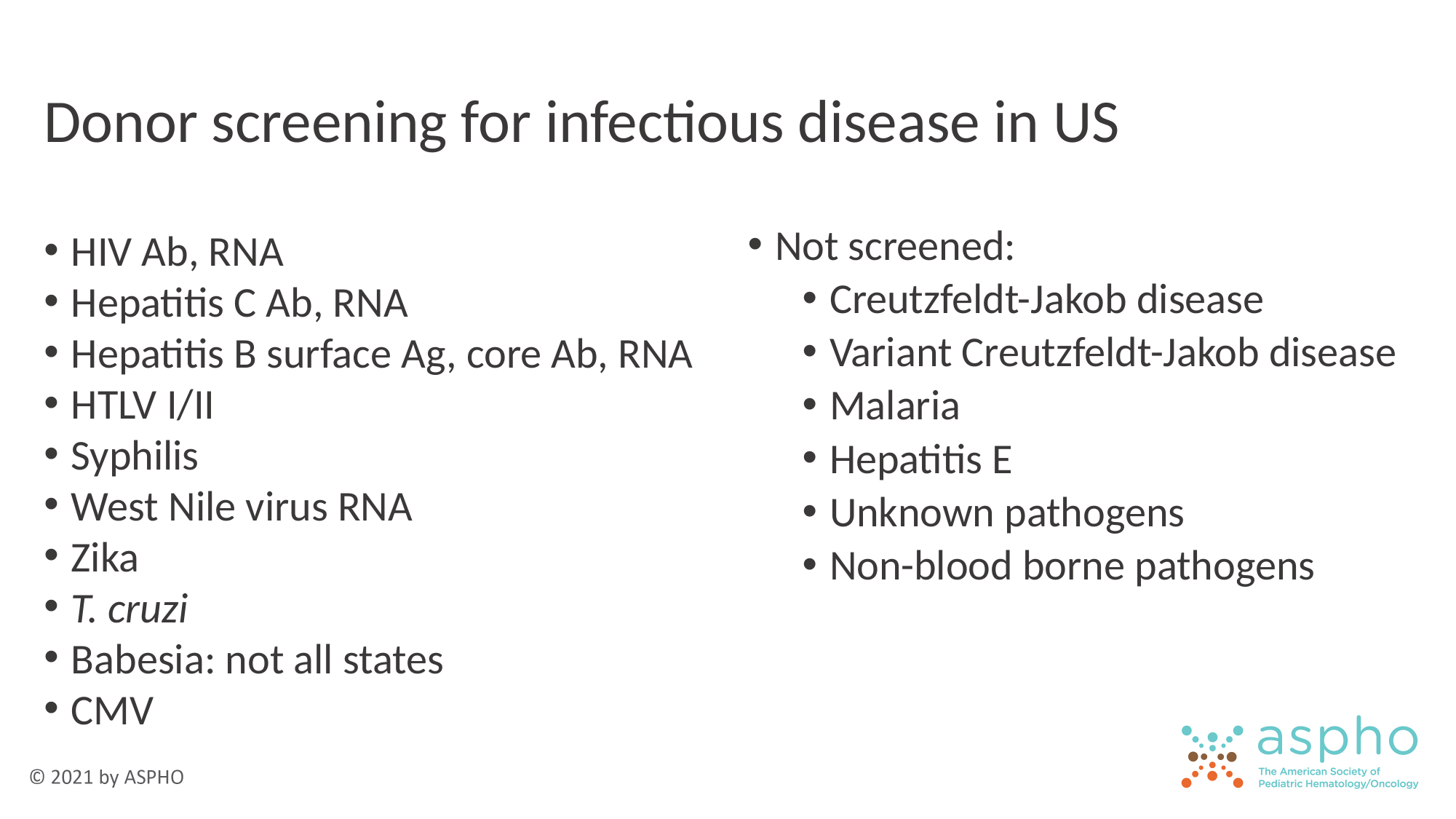

# Donor screening for infectious disease in US
HIV Ab, RNA
Hepatitis C Ab, RNA
Hepatitis B surface Ag, core Ab, RNA
HTLV I/II
Syphilis
West Nile virus RNA
Zika
T. cruzi
Babesia: not all states
CMV
Not screened:
Creutzfeldt-Jakob disease
Variant Creutzfeldt-Jakob disease
Malaria
Hepatitis E
Unknown pathogens
Non-blood borne pathogens